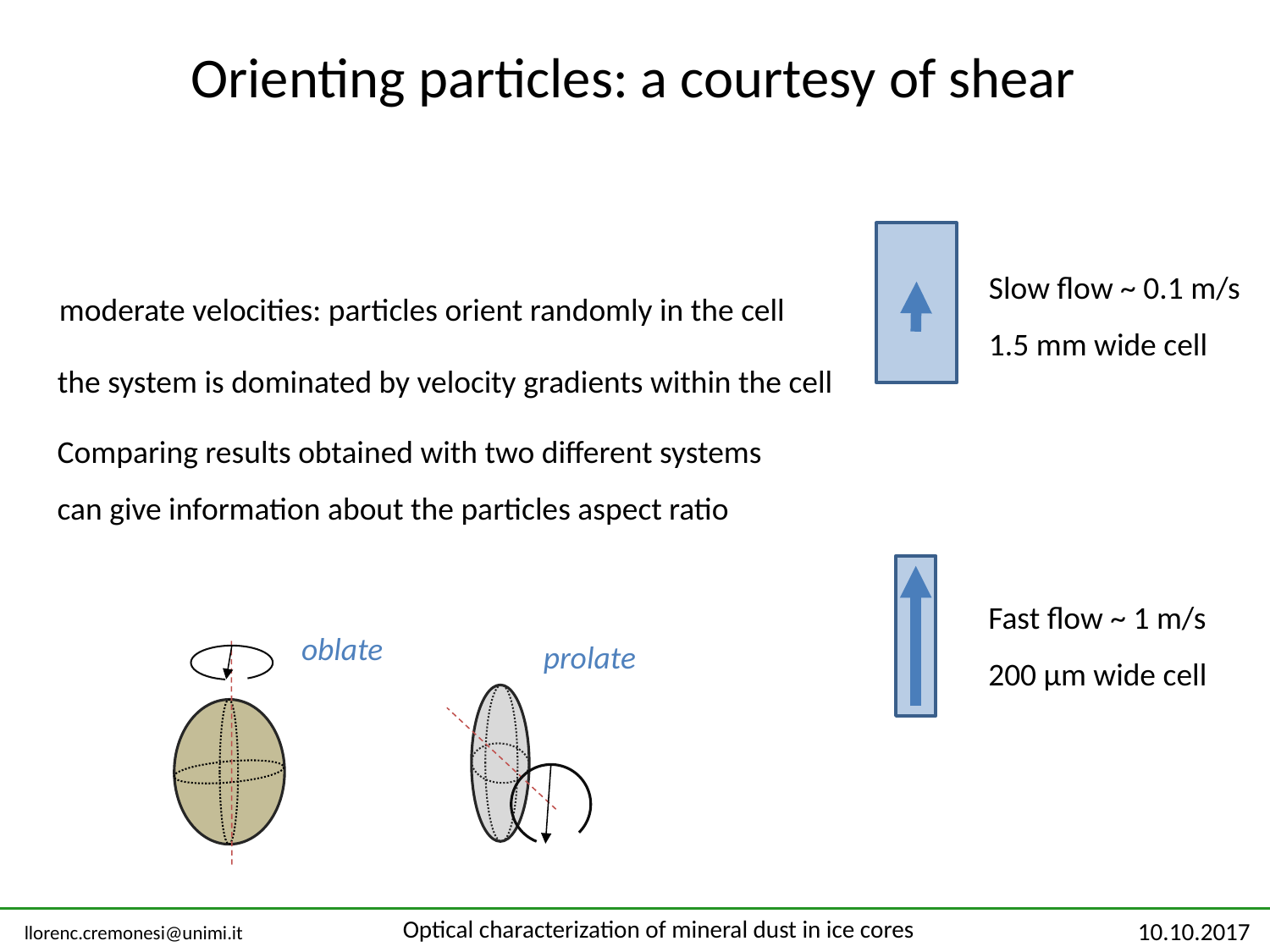

Orienting particles: a courtesy of shear

Slow flow ~ 0.1 m/s
1.5 mm wide cell
moderate velocities: particles orient randomly in the cell
the system is dominated by velocity gradients within the cell
Comparing results obtained with two different systems
can give information about the particles aspect ratio

Fast flow ~ 1 m/s
200 μm wide cell
oblate
prolate

Optical characterization of mineral dust in ice cores
10.10.2017
llorenc.cremonesi@unimi.it